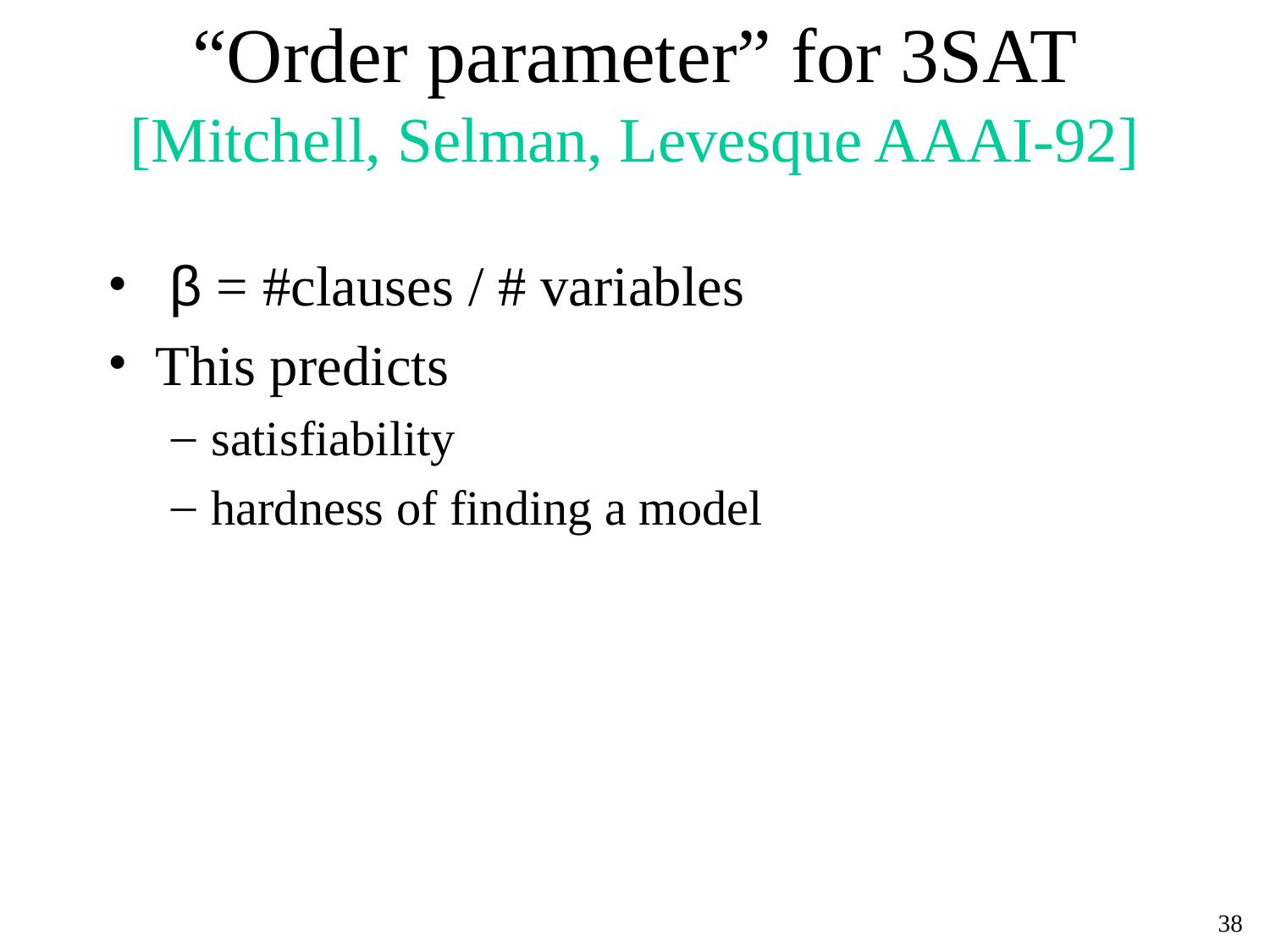

# “Order parameter” for 3SAT [Mitchell, Selman, Levesque AAAI-92]
 β = #clauses / # variables
This predicts
satisfiability
hardness of finding a model
38